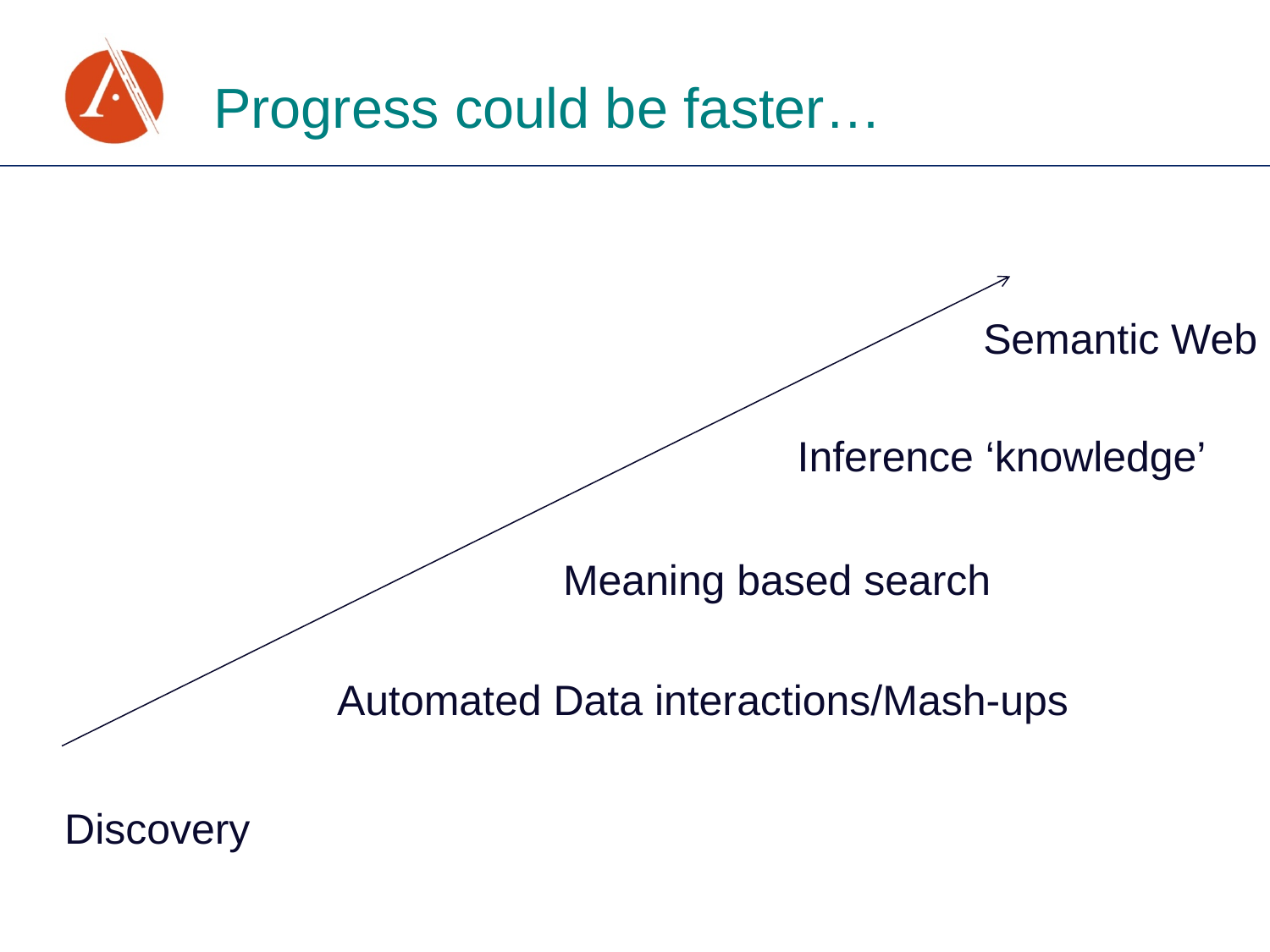

Progress could be faster…
Semantic Web
Inference ‘knowledge’
Meaning based search
Automated Data interactions/Mash-ups
Discovery